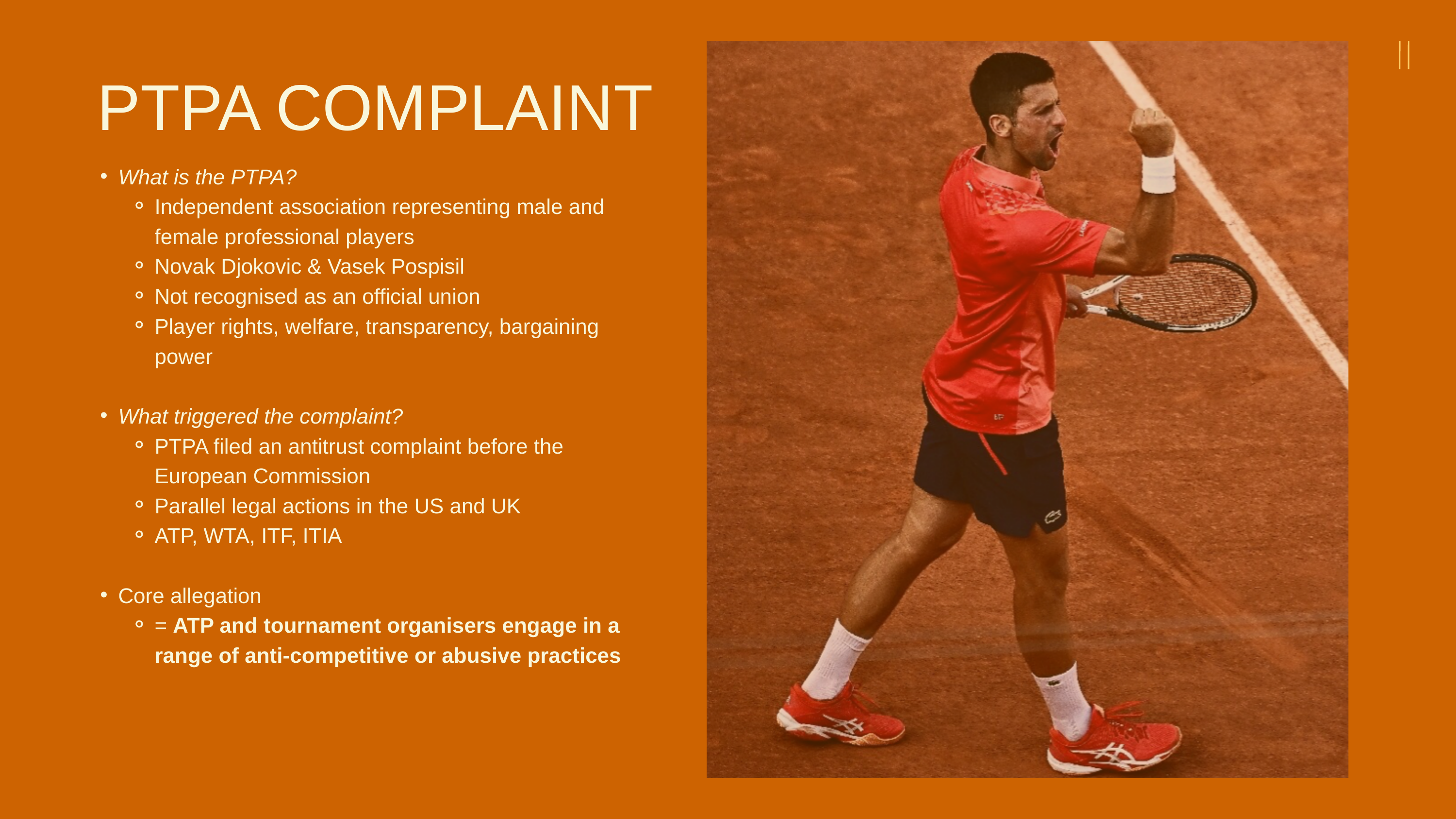

PTPA COMPLAINT
What is the PTPA?
Independent association representing male and female professional players
Novak Djokovic & Vasek Pospisil
Not recognised as an official union
Player rights, welfare, transparency, bargaining power

What triggered the complaint?
PTPA filed an antitrust complaint before the European Commission
Parallel legal actions in the US and UK
ATP, WTA, ITF, ITIA

Core allegation
= ATP and tournament organisers engage in a range of anti‐competitive or abusive practices